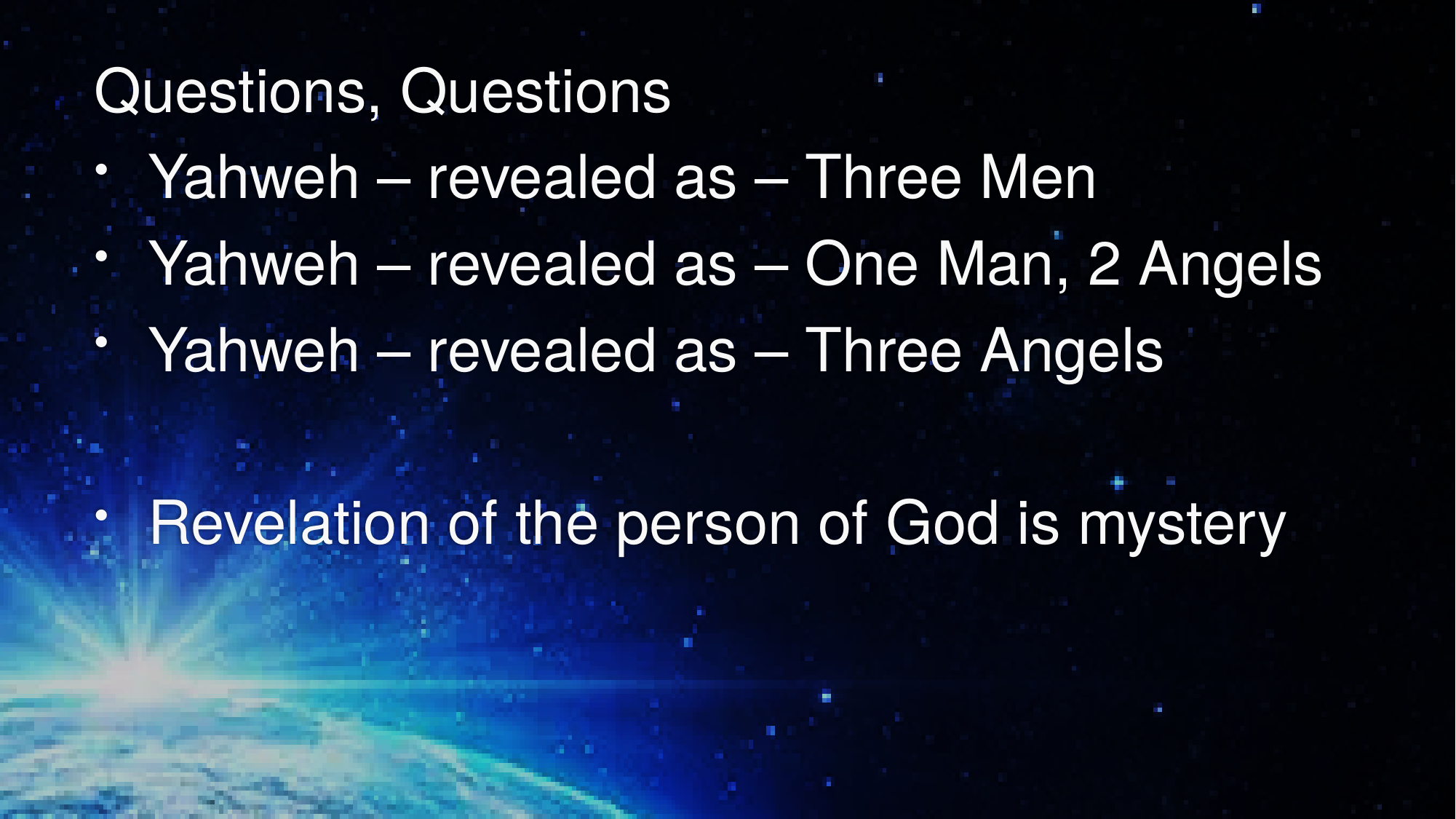

Questions, Questions
 Yahweh – revealed as – Three Men
 Yahweh – revealed as – One Man, 2 Angels
 Yahweh – revealed as – Three Angels

 Revelation of the person of God is mystery